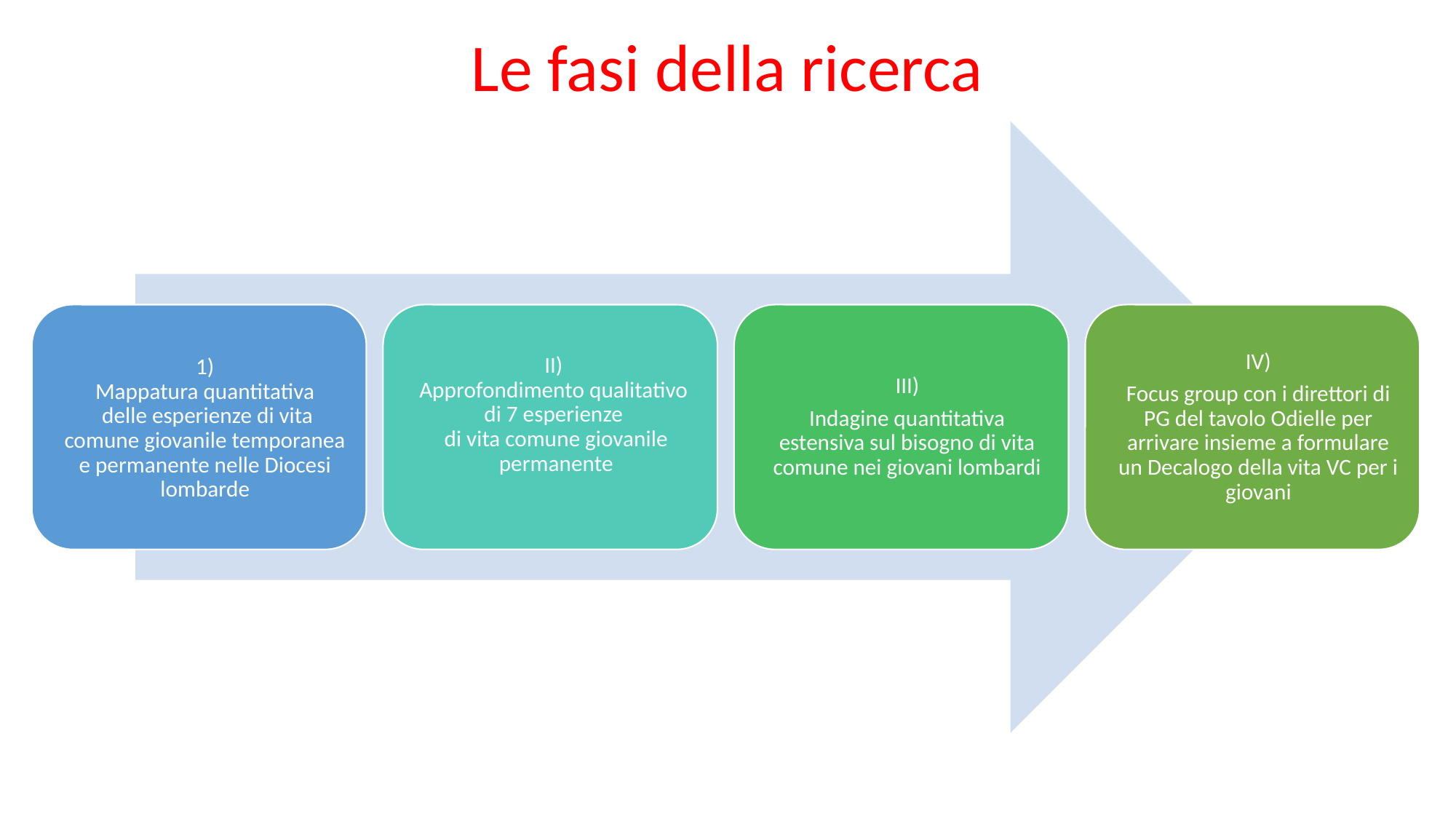

# Le fasi della ricerca

1)
Mappatura quantitativa
 delle esperienze di vita comune giovanile temporanea e permanente nelle Diocesi lombarde

II)
Approfondimento qualitativo
di 7 esperienze
di vita comune giovanile permanente

III)
Indagine quantitativa estensiva sul bisogno di vita comune nei giovani lombardi
IV)
Focus group con i direttori di PG del tavolo Odielle per arrivare insieme a formulare un Decalogo della vita VC per i giovani